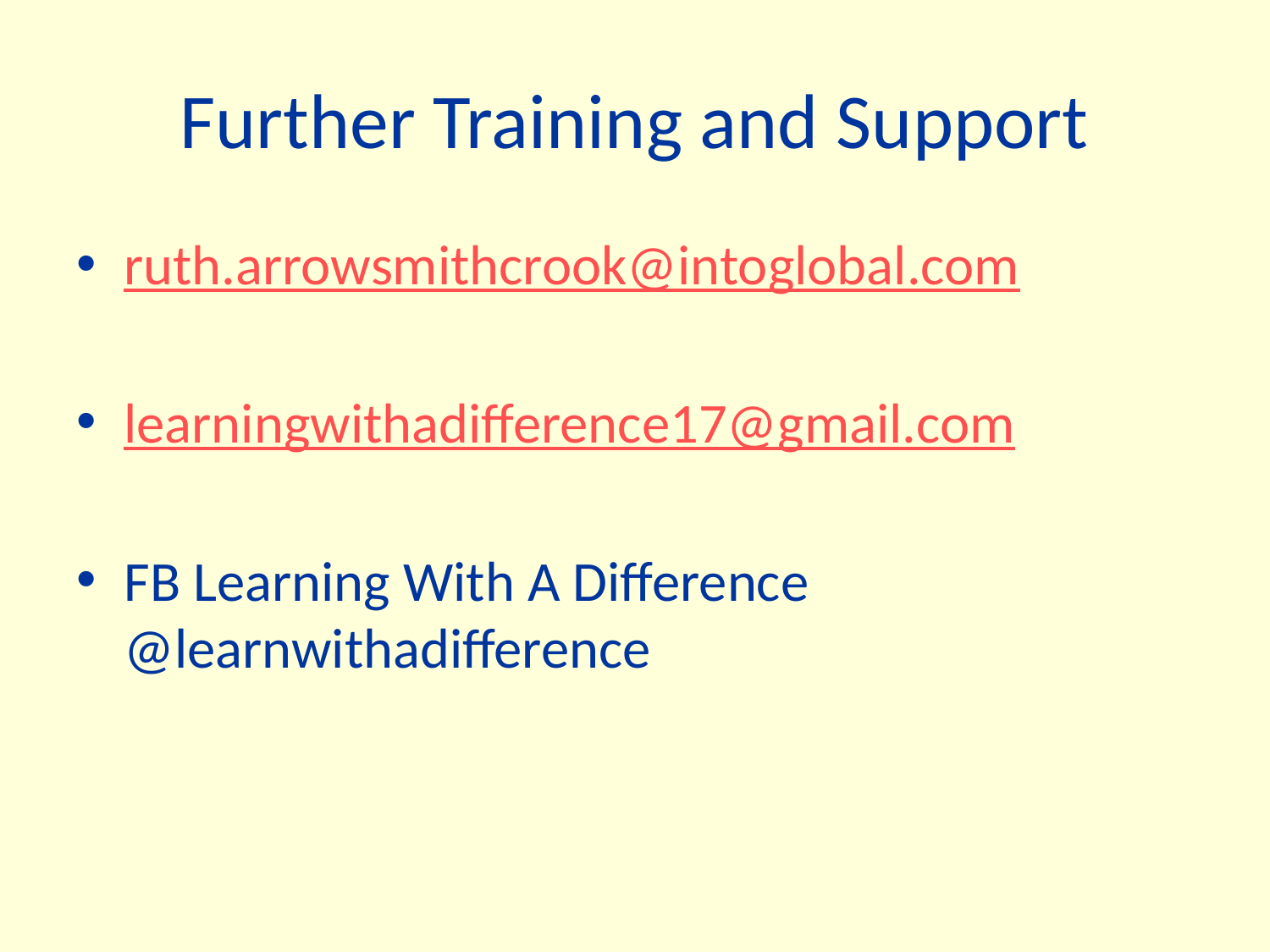

# Further Training and Support
ruth.arrowsmithcrook@intoglobal.com

learningwithadifference17@gmail.com

FB Learning With A Difference @learnwithadifference